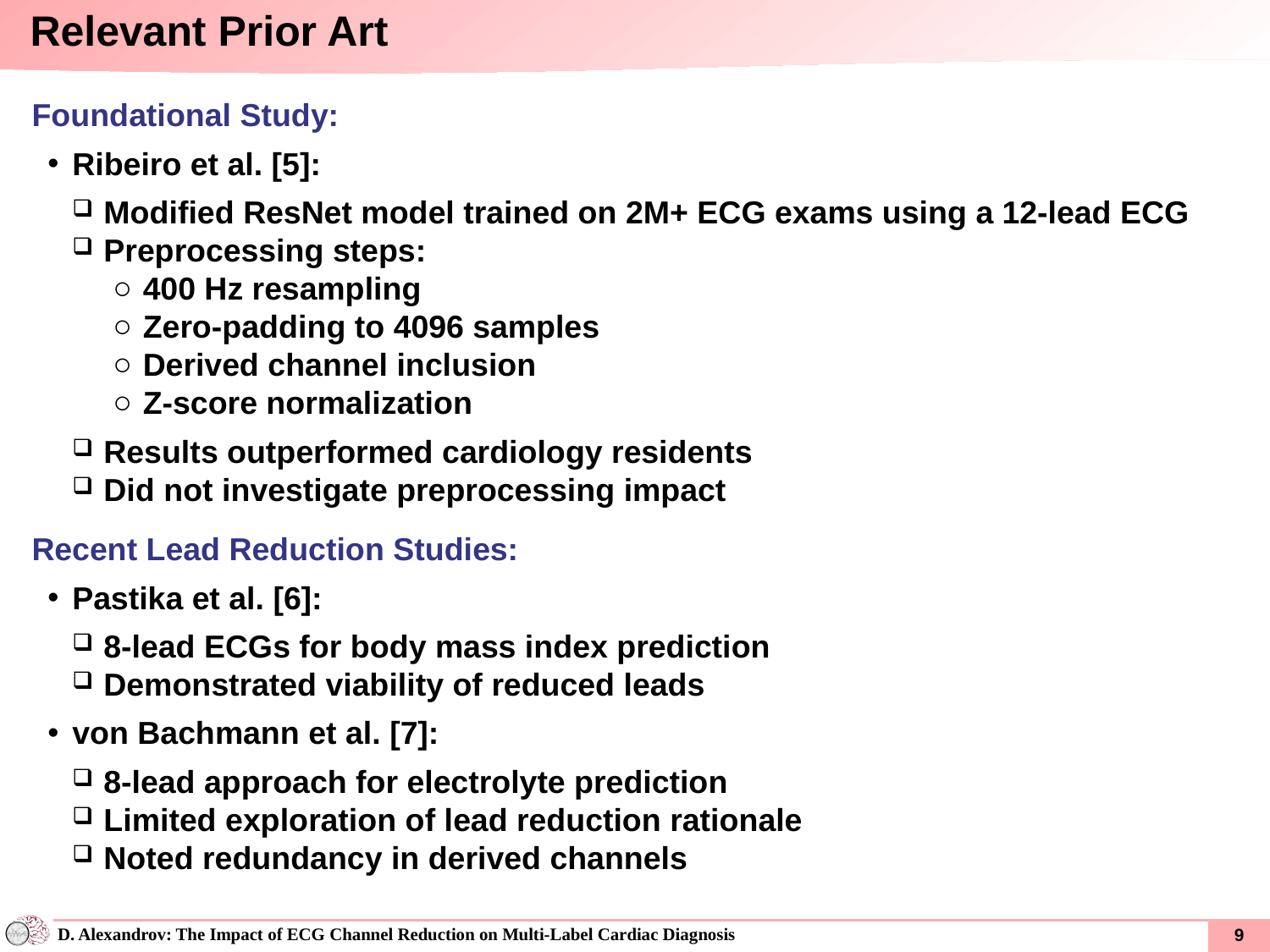

Relevant Prior Art
Foundational Study:
Ribeiro et al. [5]:
Modified ResNet model trained on 2M+ ECG exams using a 12-lead ECG
Preprocessing steps:
400 Hz resampling
Zero-padding to 4096 samples
Derived channel inclusion
Z-score normalization
Results outperformed cardiology residents
Did not investigate preprocessing impact
Recent Lead Reduction Studies:
Pastika et al. [6]:
8-lead ECGs for body mass index prediction
Demonstrated viability of reduced leads
von Bachmann et al. [7]:
8-lead approach for electrolyte prediction
Limited exploration of lead reduction rationale
Noted redundancy in derived channels